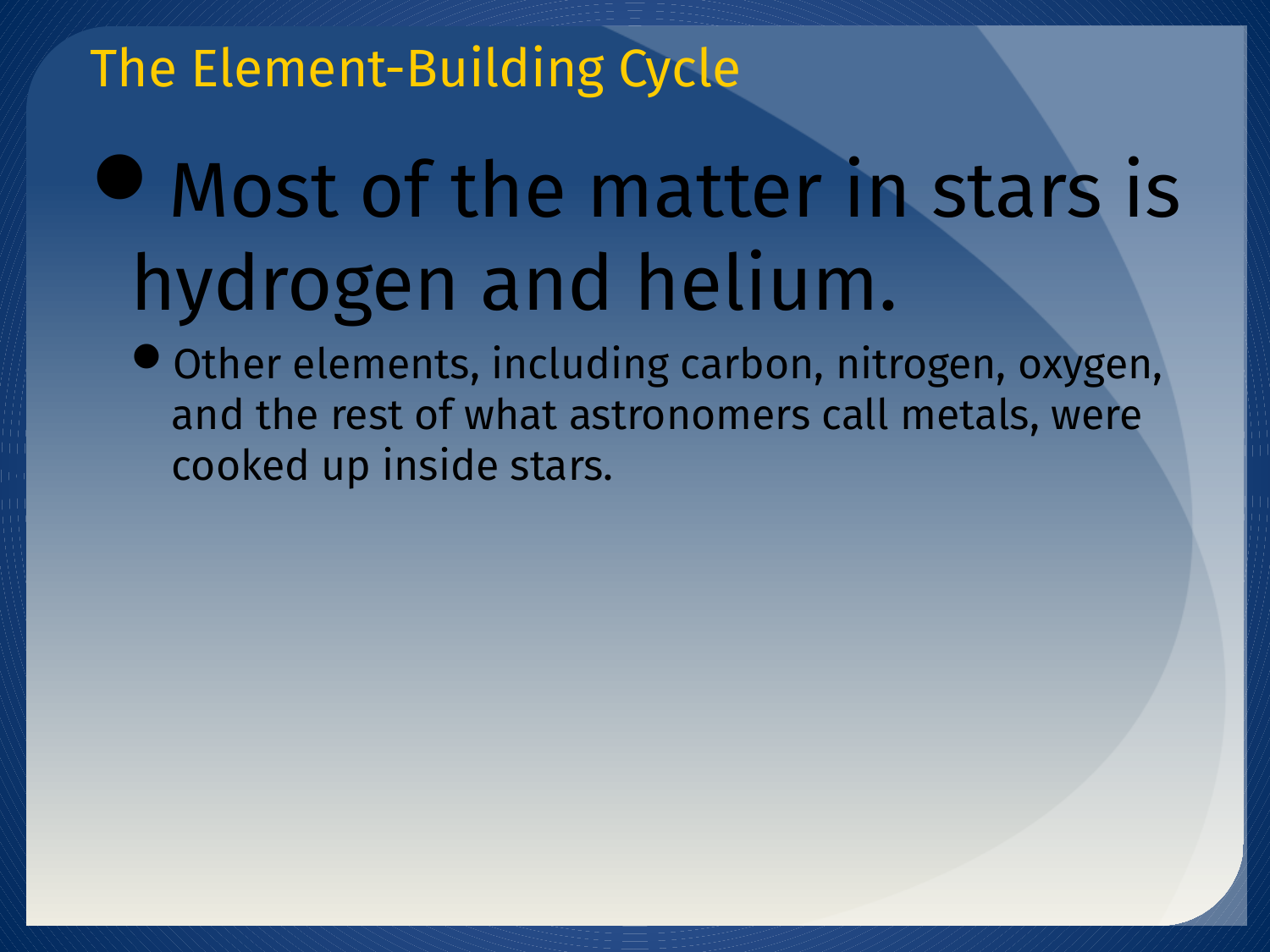

The Element-Building Cycle
Most of the matter in stars is hydrogen and helium.
Other elements, including carbon, nitrogen, oxygen, and the rest of what astronomers call metals, were cooked up inside stars.